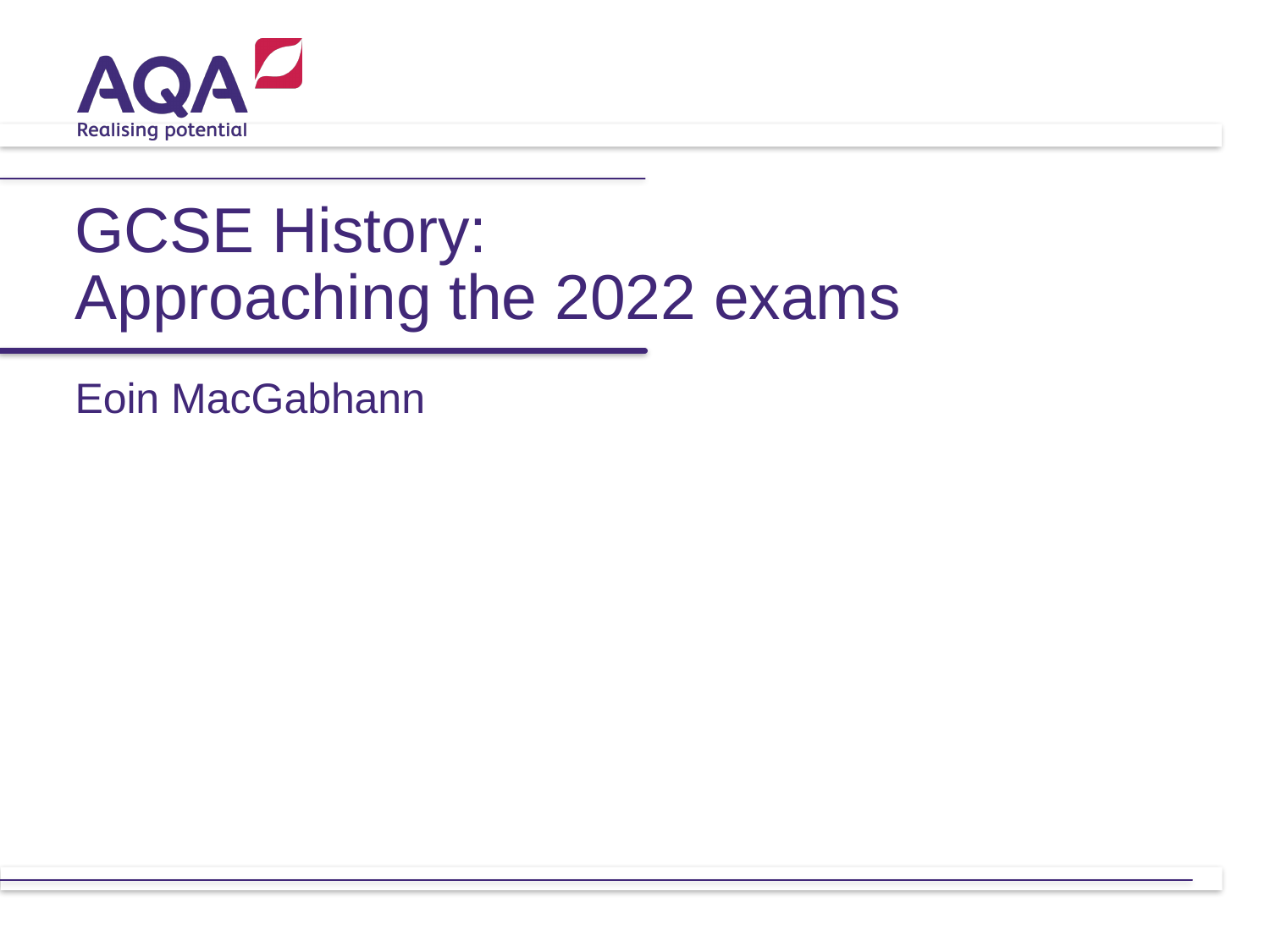

# GCSE History: Approaching the 2022 exams
Eoin MacGabhann